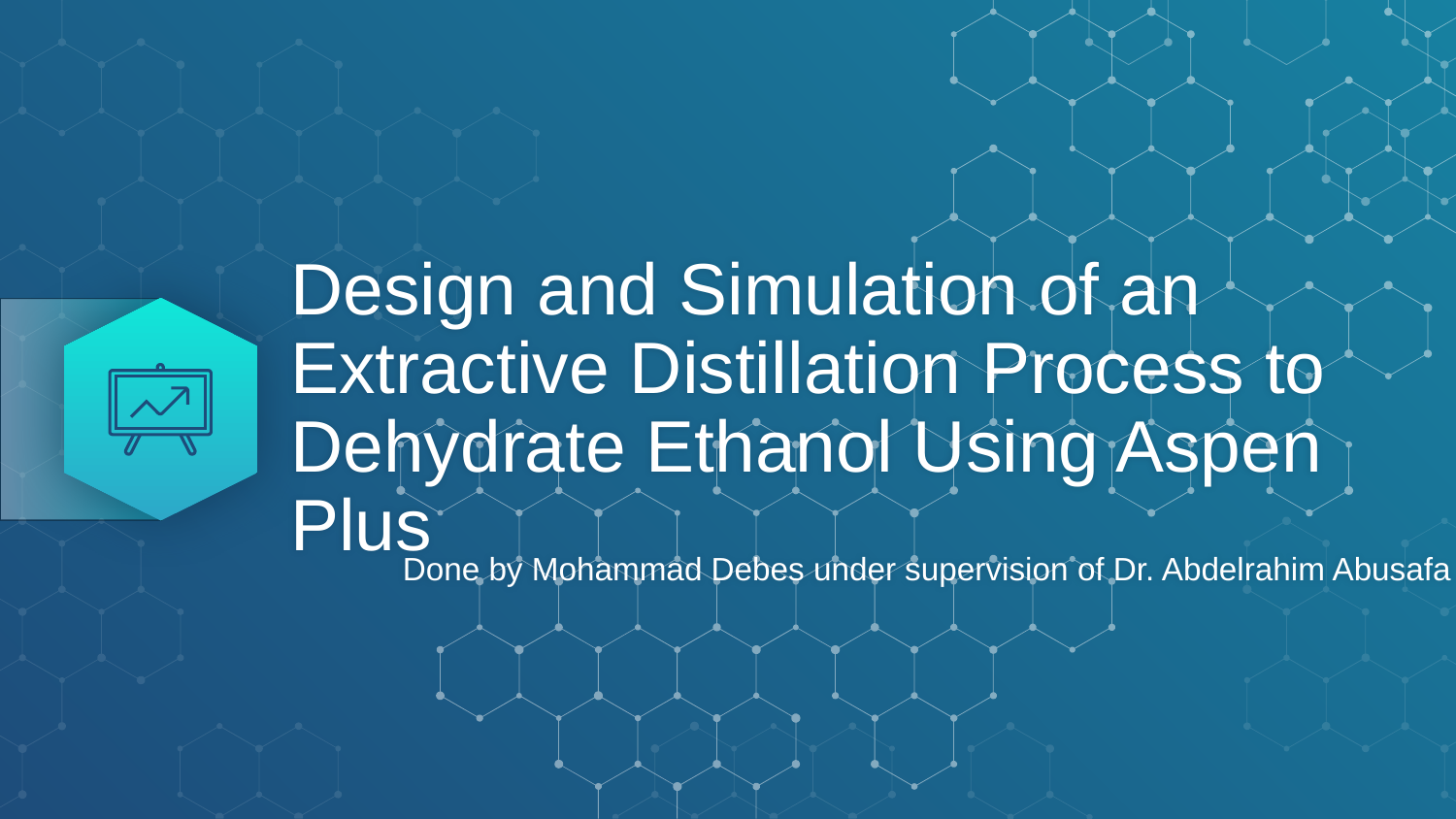

# Design and Simulation of an Extractive Distillation Process to Dehydrate Ethanol Using Aspen Plus

Done by Mohammad Debes under supervision of Dr. Abdelrahim Abusafa